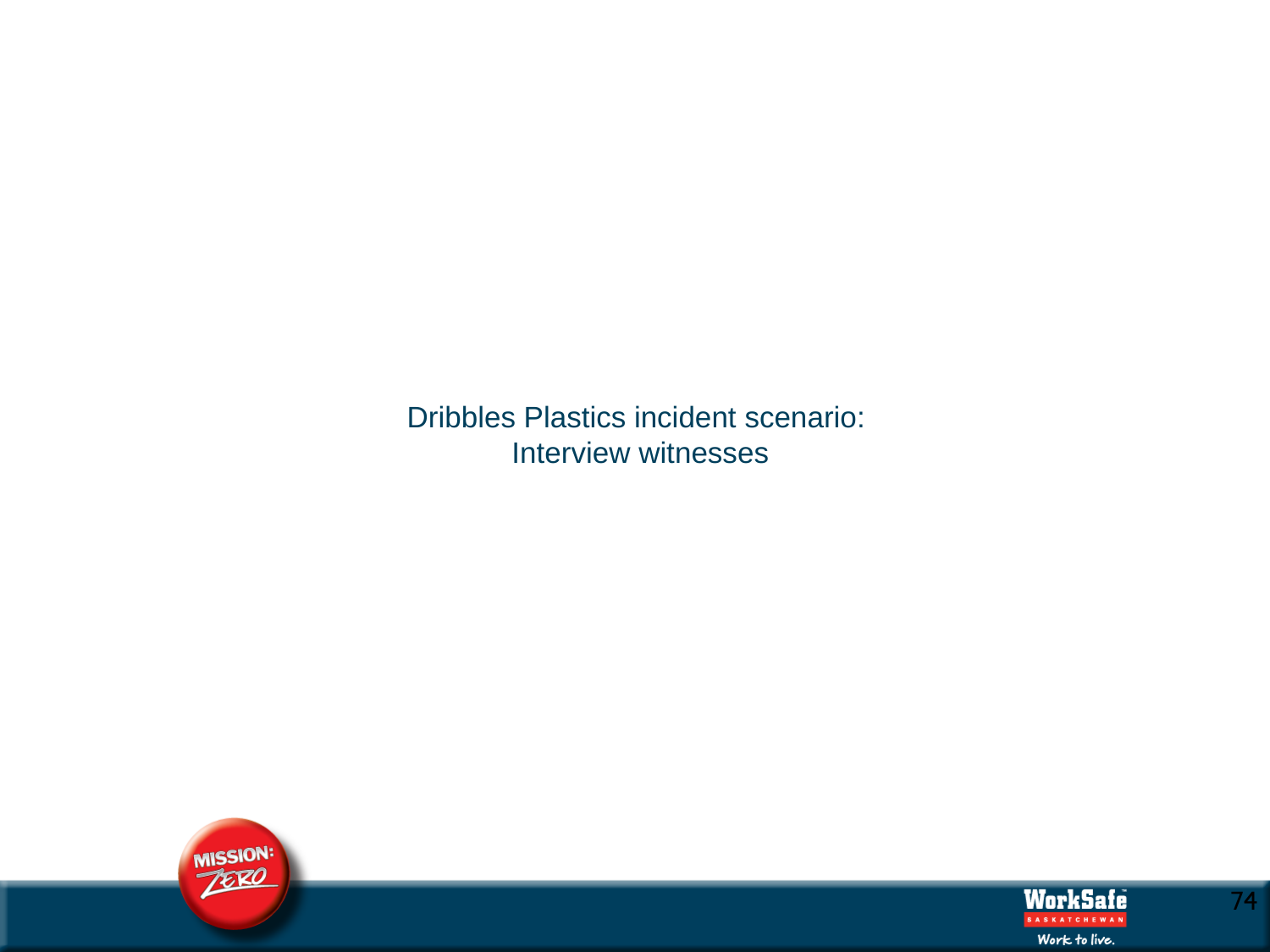

# Dribbles Plastics incident scenario: Interview witnesses